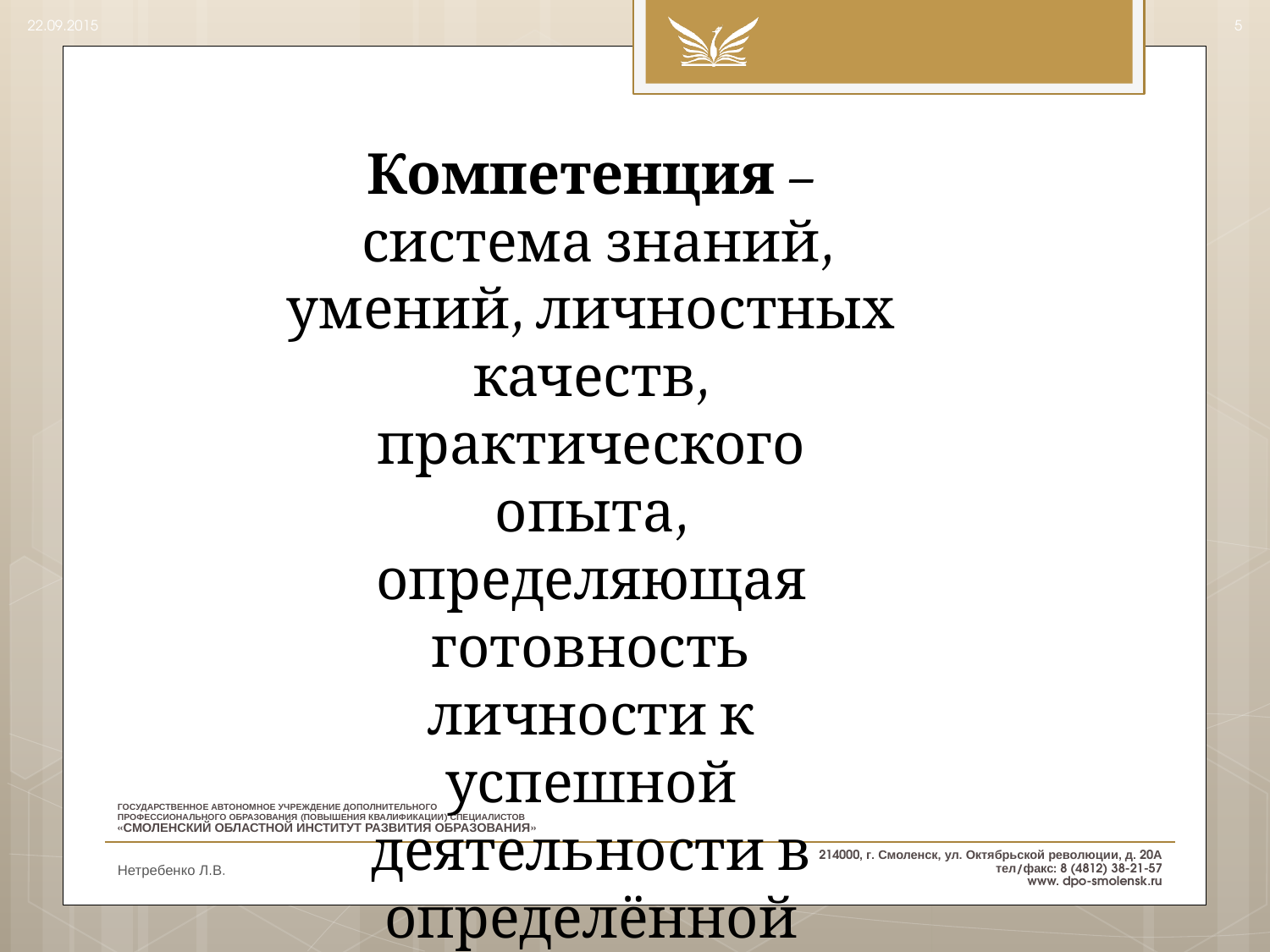

22.09.2015
5
Компетенция –
 система знаний, умений, личностных качеств, практического опыта, определяющая готовность личности к успешной деятельности в определённой области
(ФИРО)
#

Нетребенко Л.В.